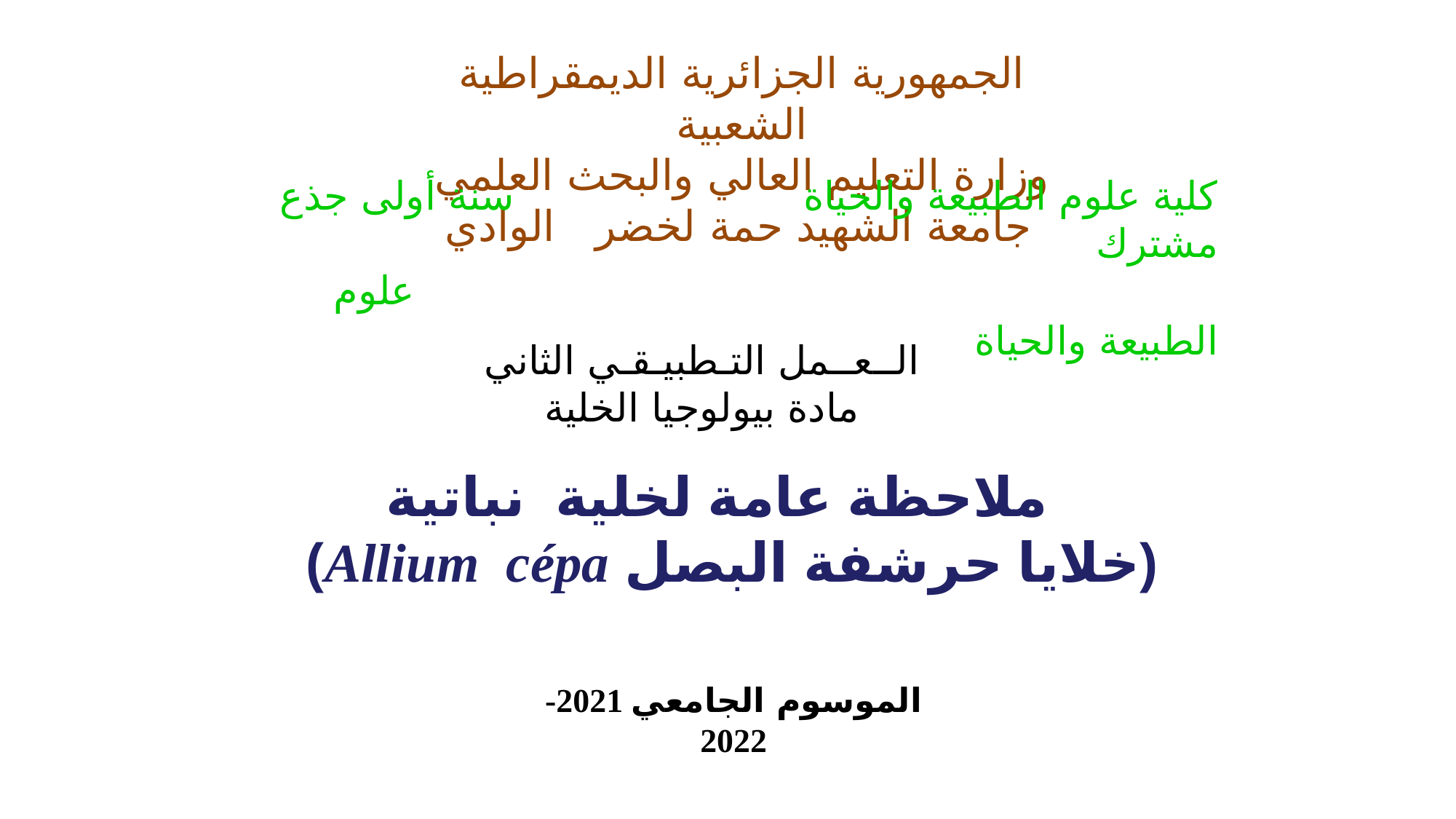

الجمهورية الجزائرية الديمقراطية الشعبية
وزارة التعليم العالي والبحث العلمي
جامعة الشهيد حمة لخضر   الوادي
كلية علوم الطبيعة والحياة                       سنة أولى جذع مشترك
                                                                علوم الطبيعة والحياة
الــعــمل التـطبيـقـي الثاني
مادة بيولوجيا الخلية
   ملاحظة عامة لخلية  نباتية
(خلايا حرشفة البصل Allium  cépa)
الموسوم الجامعي 2021- 2022